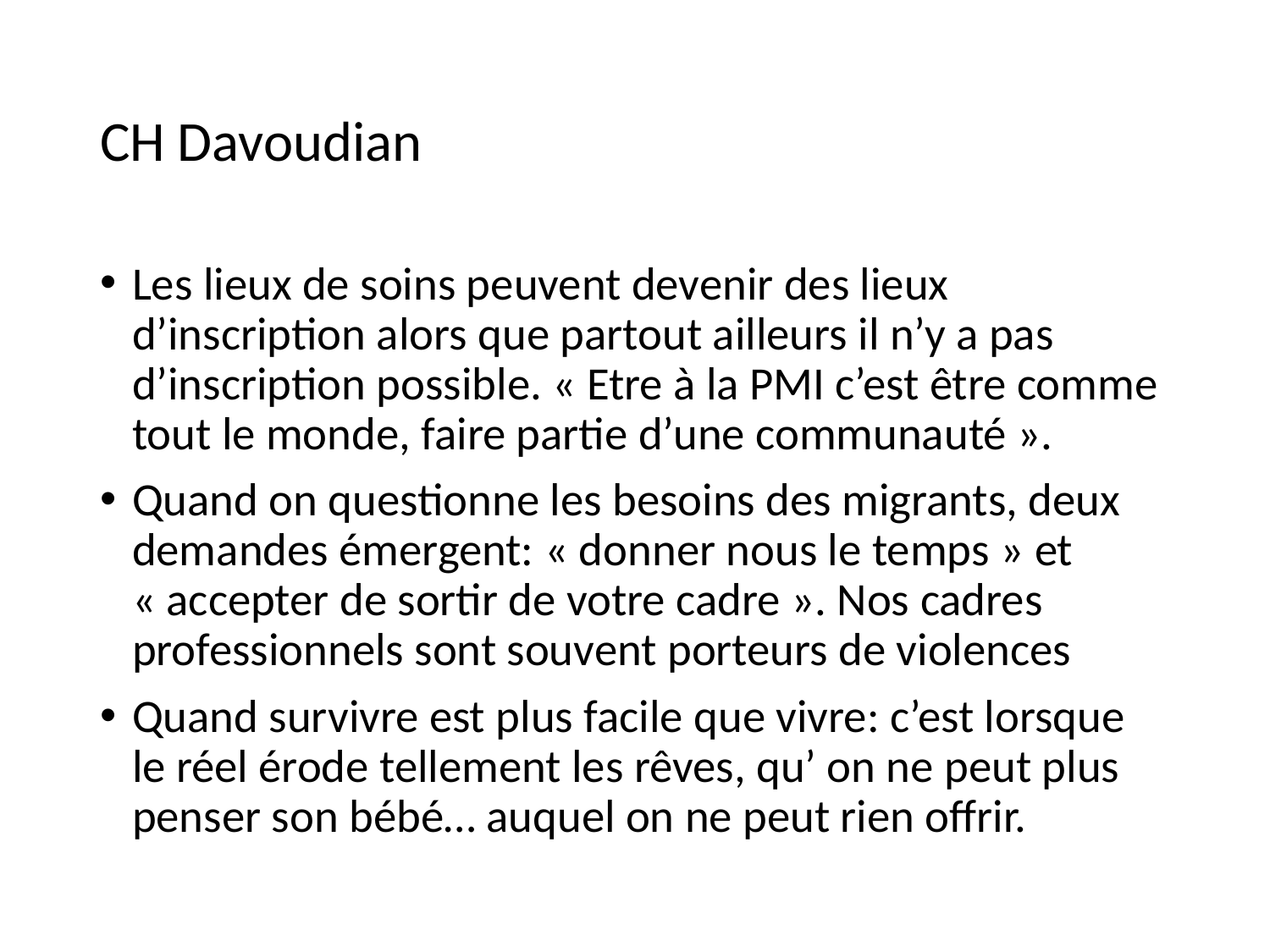

# CH Davoudian
Les lieux de soins peuvent devenir des lieux d’inscription alors que partout ailleurs il n’y a pas d’inscription possible. « Etre à la PMI c’est être comme tout le monde, faire partie d’une communauté ».
Quand on questionne les besoins des migrants, deux demandes émergent: « donner nous le temps » et « accepter de sortir de votre cadre ». Nos cadres professionnels sont souvent porteurs de violences
Quand survivre est plus facile que vivre: c’est lorsque le réel érode tellement les rêves, qu’ on ne peut plus penser son bébé… auquel on ne peut rien offrir.